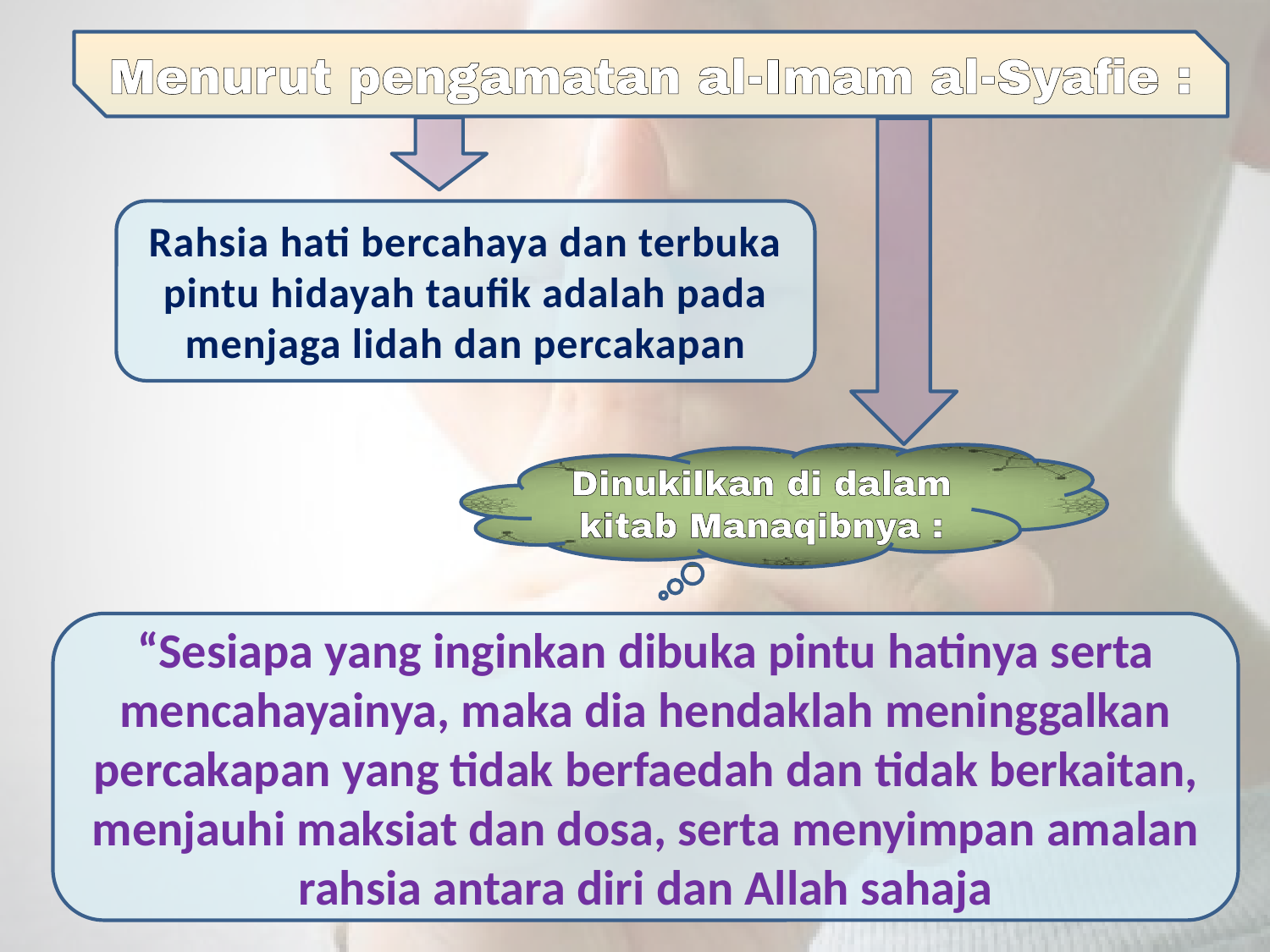

Menurut pengamatan al-Imam al-Syafie :

Rahsia hati bercahaya dan terbuka pintu hidayah taufik adalah pada menjaga lidah dan percakapan
Dinukilkan di dalam kitab Manaqibnya :
“Sesiapa yang inginkan dibuka pintu hatinya serta mencahayainya, maka dia hendaklah meninggalkan percakapan yang tidak berfaedah dan tidak berkaitan, menjauhi maksiat dan dosa, serta menyimpan amalan rahsia antara diri dan Allah sahaja